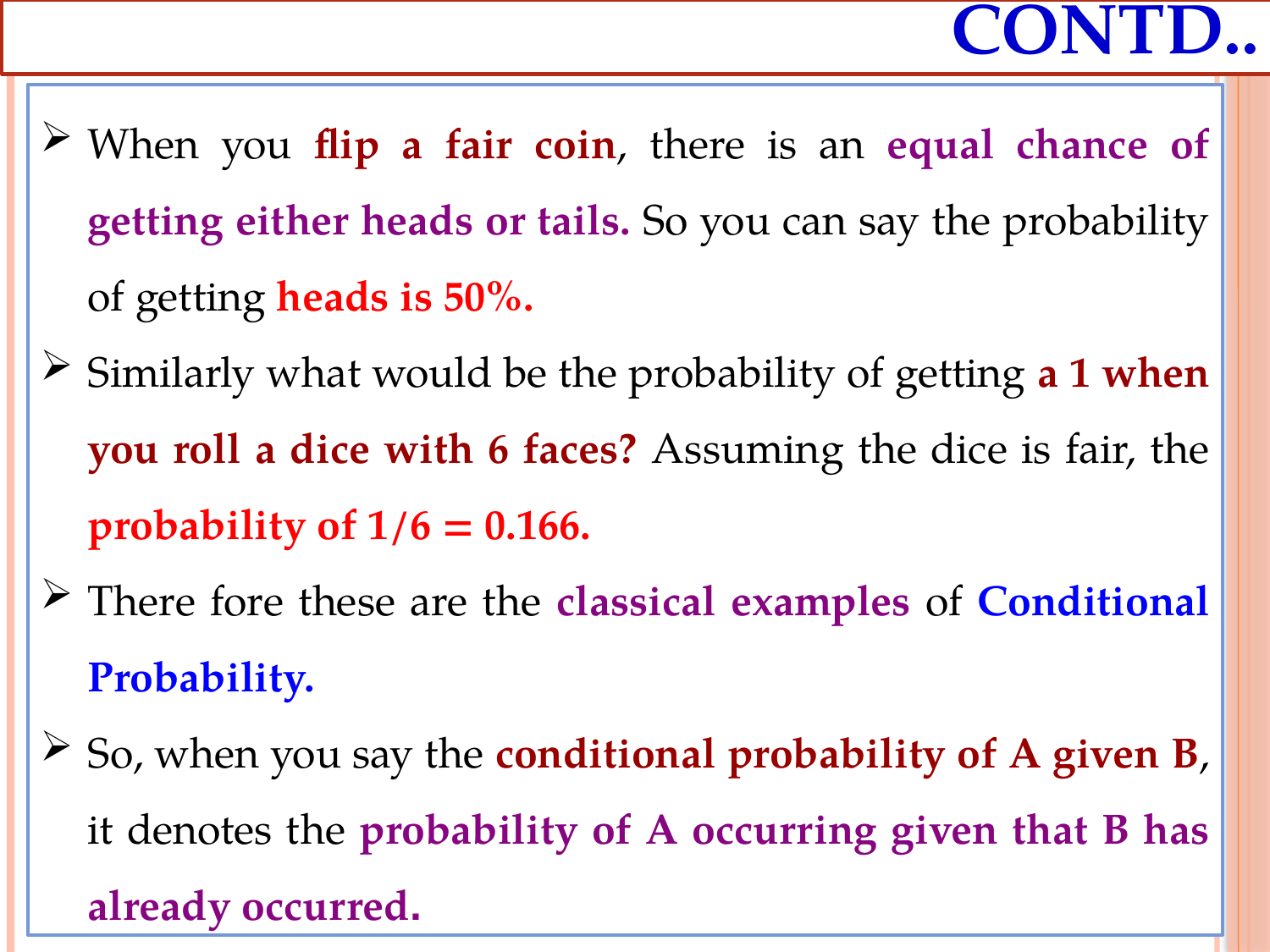

# Contd..

When you flip a fair coin, there is an equal chance of getting either heads or tails. So you can say the probability of getting heads is 50%.
Similarly what would be the probability of getting a 1 when you roll a dice with 6 faces? Assuming the dice is fair, the probability of 1/6 = 0.166.
There fore these are the classical examples of Conditional Probability.
So, when you say the conditional probability of A given B, it denotes the probability of A occurring given that B has already occurred.